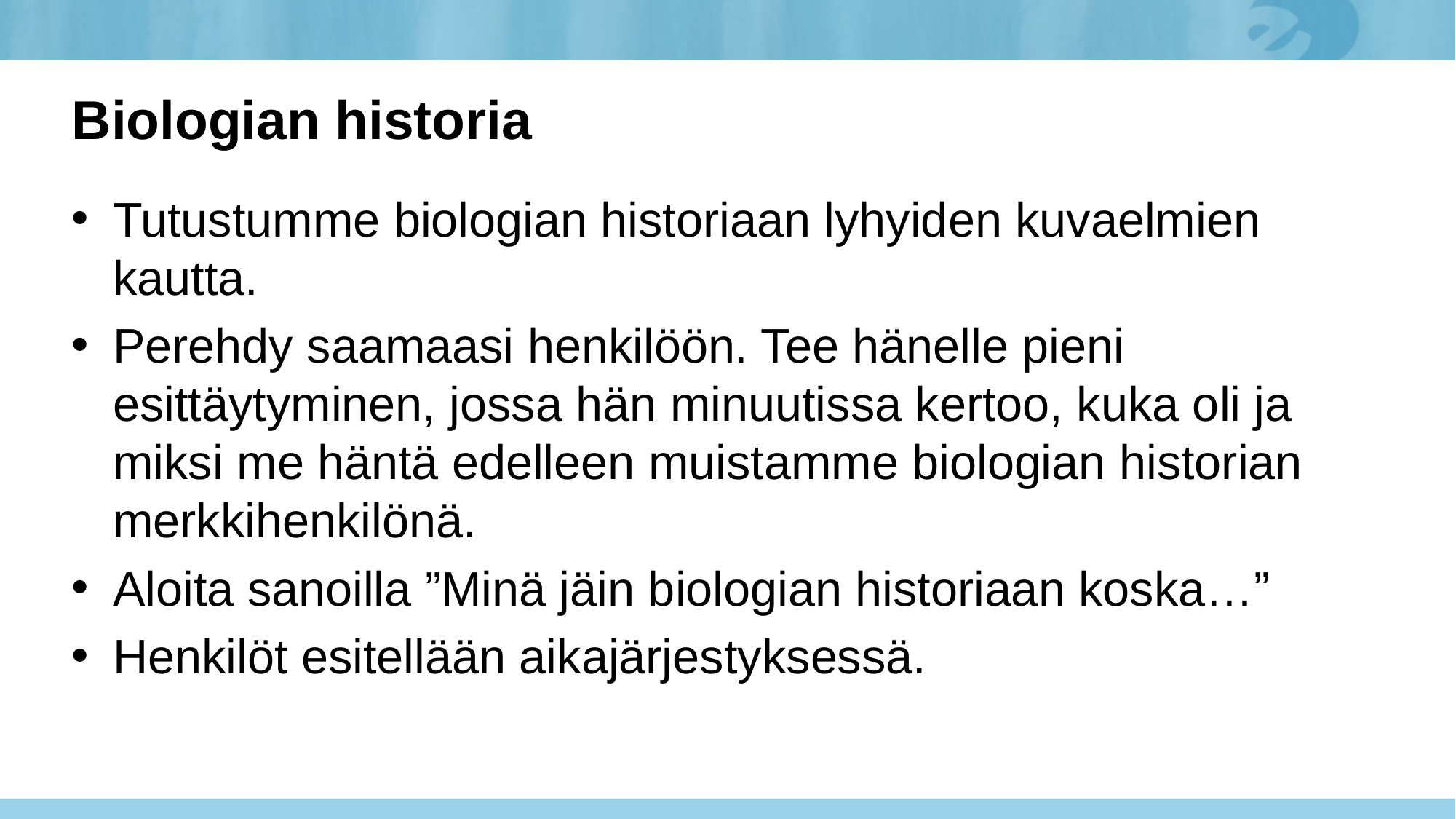

# Biologian historia
Tutustumme biologian historiaan lyhyiden kuvaelmien kautta.
Perehdy saamaasi henkilöön. Tee hänelle pieni esittäytyminen, jossa hän minuutissa kertoo, kuka oli ja miksi me häntä edelleen muistamme biologian historian merkkihenkilönä.
Aloita sanoilla ”Minä jäin biologian historiaan koska…”
Henkilöt esitellään aikajärjestyksessä.